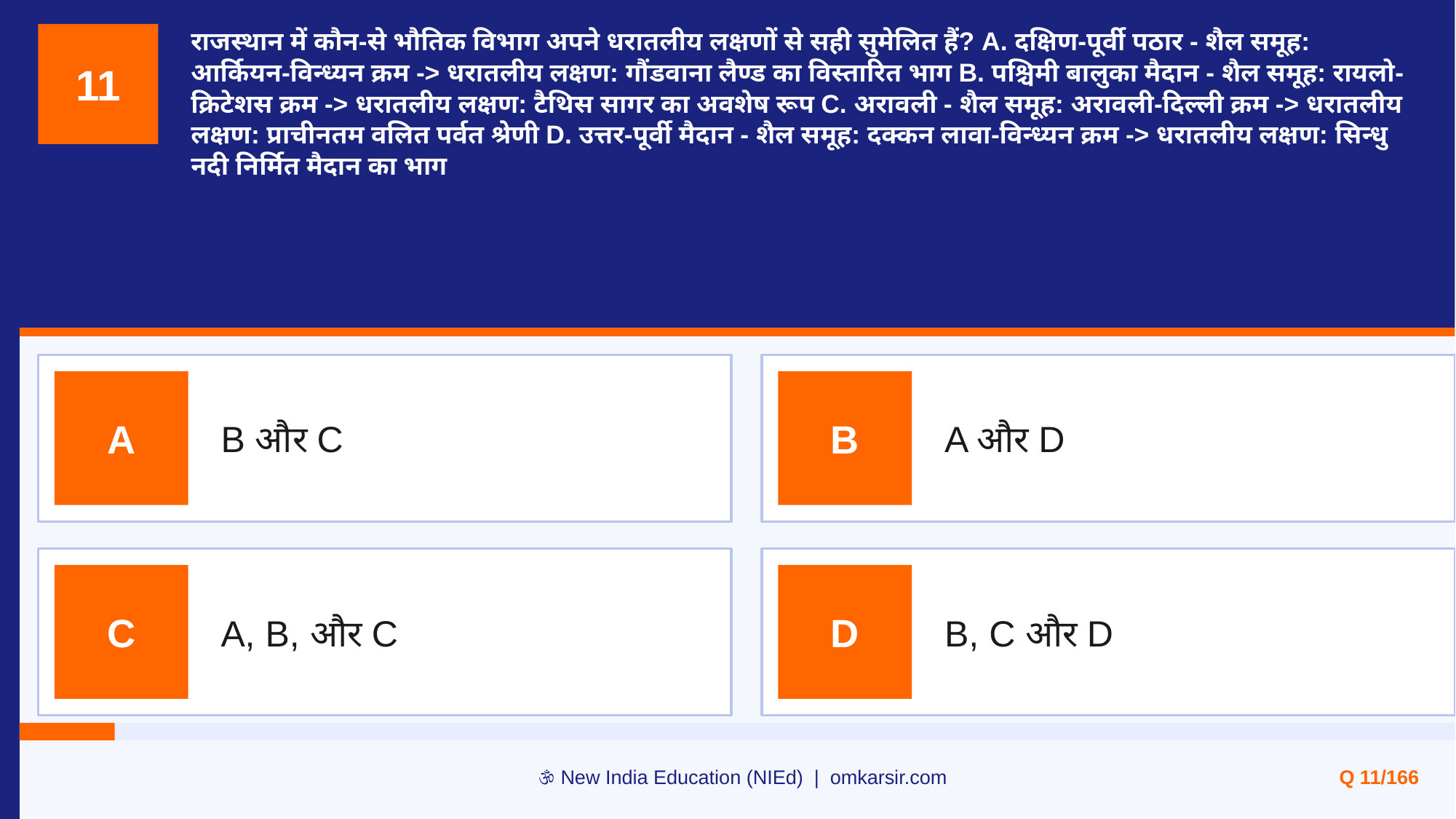

राजस्थान में कौन-से भौतिक विभाग अपने धरातलीय लक्षणों से सही सुमेलित हैं? A. दक्षिण-पूर्वी पठार - शैल समूह: आर्कियन-विन्ध्यन क्रम -> धरातलीय लक्षण: गौंडवाना लैण्ड का विस्तारित भाग B. पश्चिमी बालुका मैदान - शैल समूह: रायलो-क्रिटेशस क्रम -> धरातलीय लक्षण: टैथिस सागर का अवशेष रूप C. अरावली - शैल समूह: अरावली-दिल्ली क्रम -> धरातलीय लक्षण: प्राचीनतम वलित पर्वत श्रेणी D. उत्तर-पूर्वी मैदान - शैल समूह: दक्कन लावा-विन्ध्यन क्रम -> धरातलीय लक्षण: सिन्धु नदी निर्मित मैदान का भाग
11

B और C
A और D
A
B

A, B, और C
B, C और D
C
D

🕉️ New India Education (NIEd)  |  omkarsir.com
Q 11/166